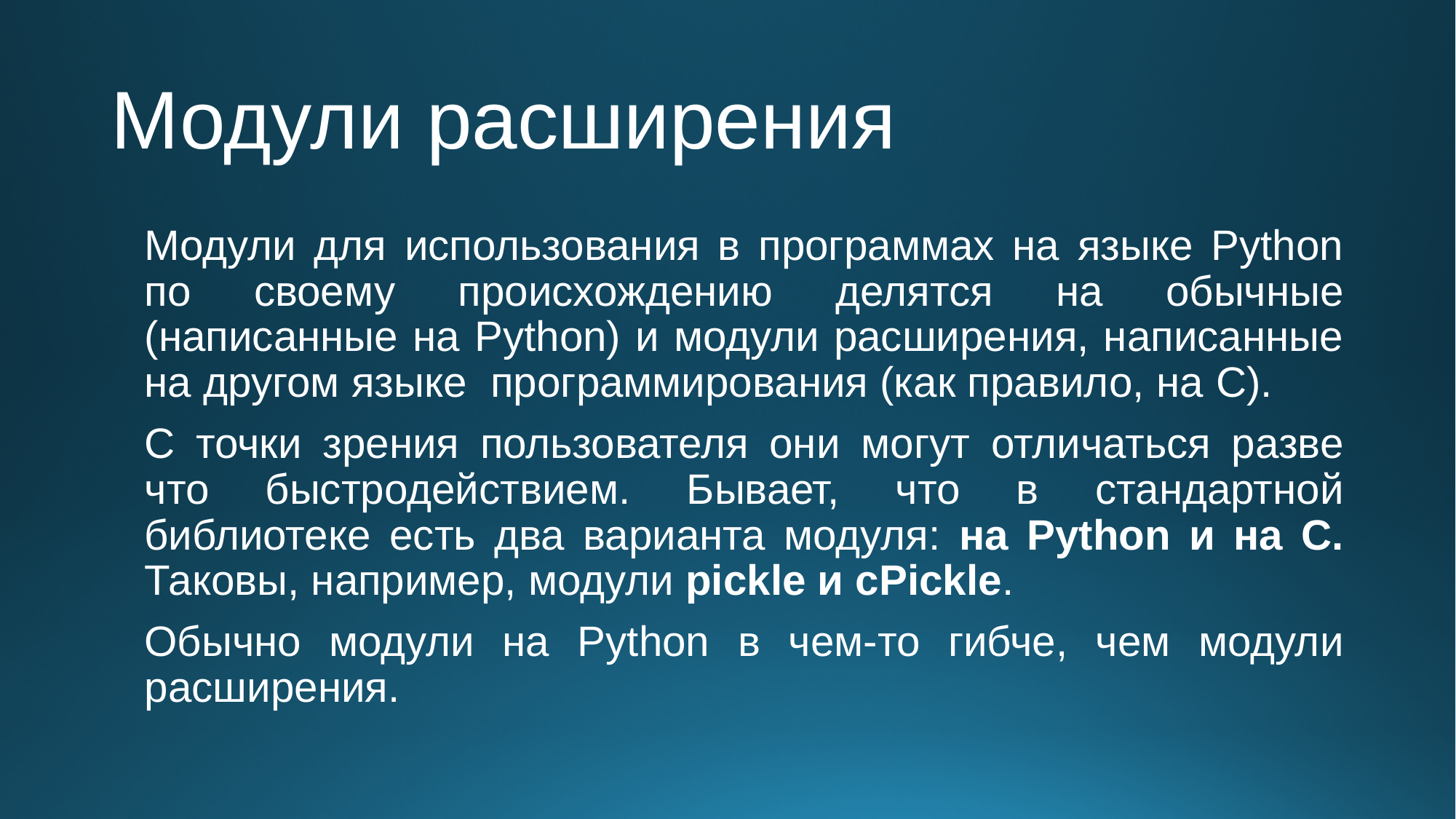

# Модули расширения
Модули для использования в программах на языке Python по своему происхождению делятся на обычные (написанные на Python) и модули расширения, написанные на другом языке  программирования (как правило, на C).
С точки зрения пользователя они могут отличаться разве что быстродействием. Бывает, что в стандартной библиотеке есть два варианта модуля: на Python и на C. Таковы, например, модули pickle и cPickle.
Обычно модули на Python в чем-то гибче, чем модули расширения.